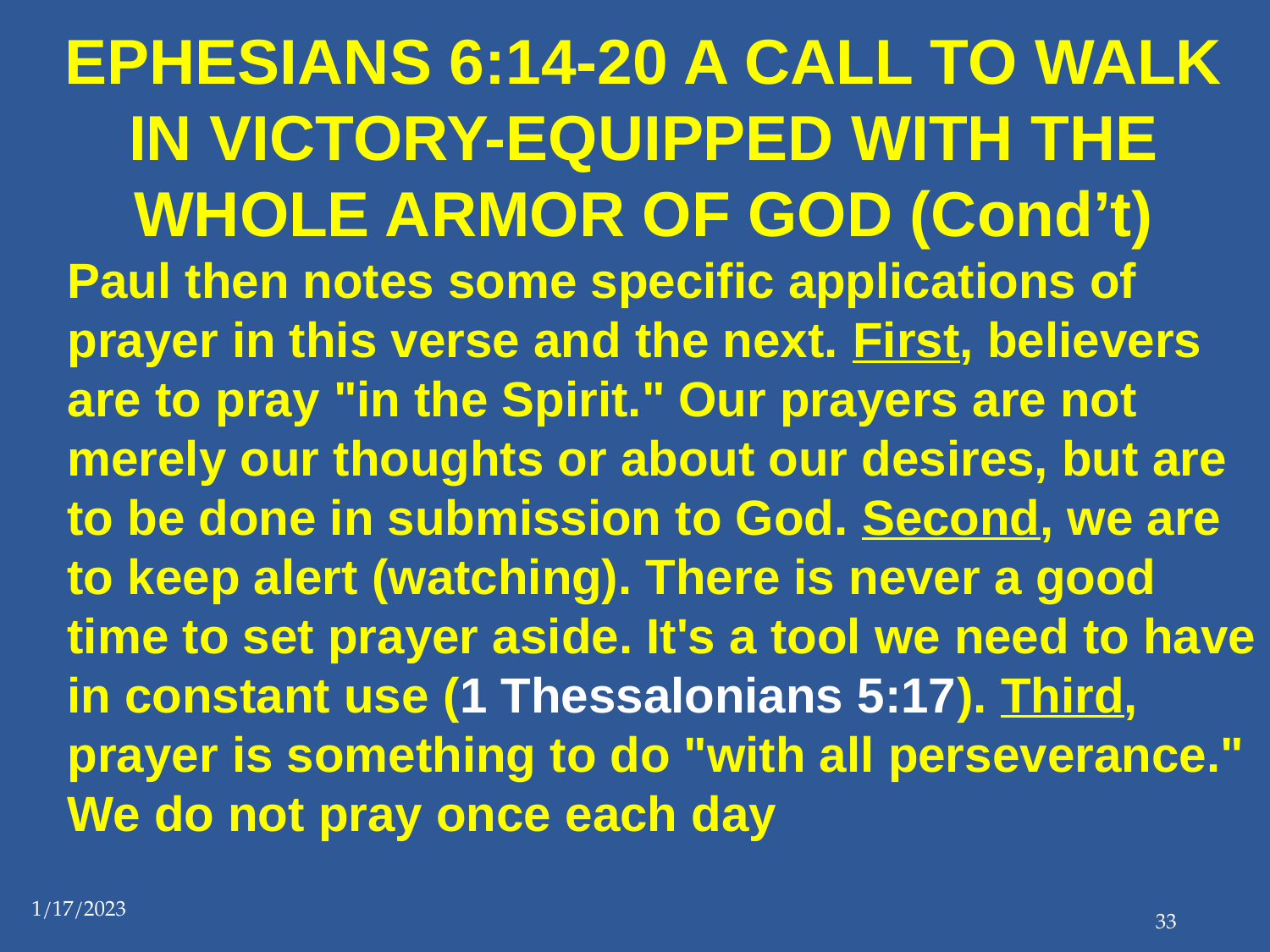

# EPHESIANS 6:14-20 A CALL TO WALK IN VICTORY-EQUIPPED WITH THE WHOLE ARMOR OF GOD (Cond’t)
Paul then notes some specific applications of prayer in this verse and the next. First, believers are to pray "in the Spirit." Our prayers are not merely our thoughts or about our desires, but are to be done in submission to God. Second, we are to keep alert (watching). There is never a good time to set prayer aside. It's a tool we need to have in constant use (1 Thessalonians 5:17). Third, prayer is something to do "with all perseverance." We do not pray once each day
1/17/2023
33